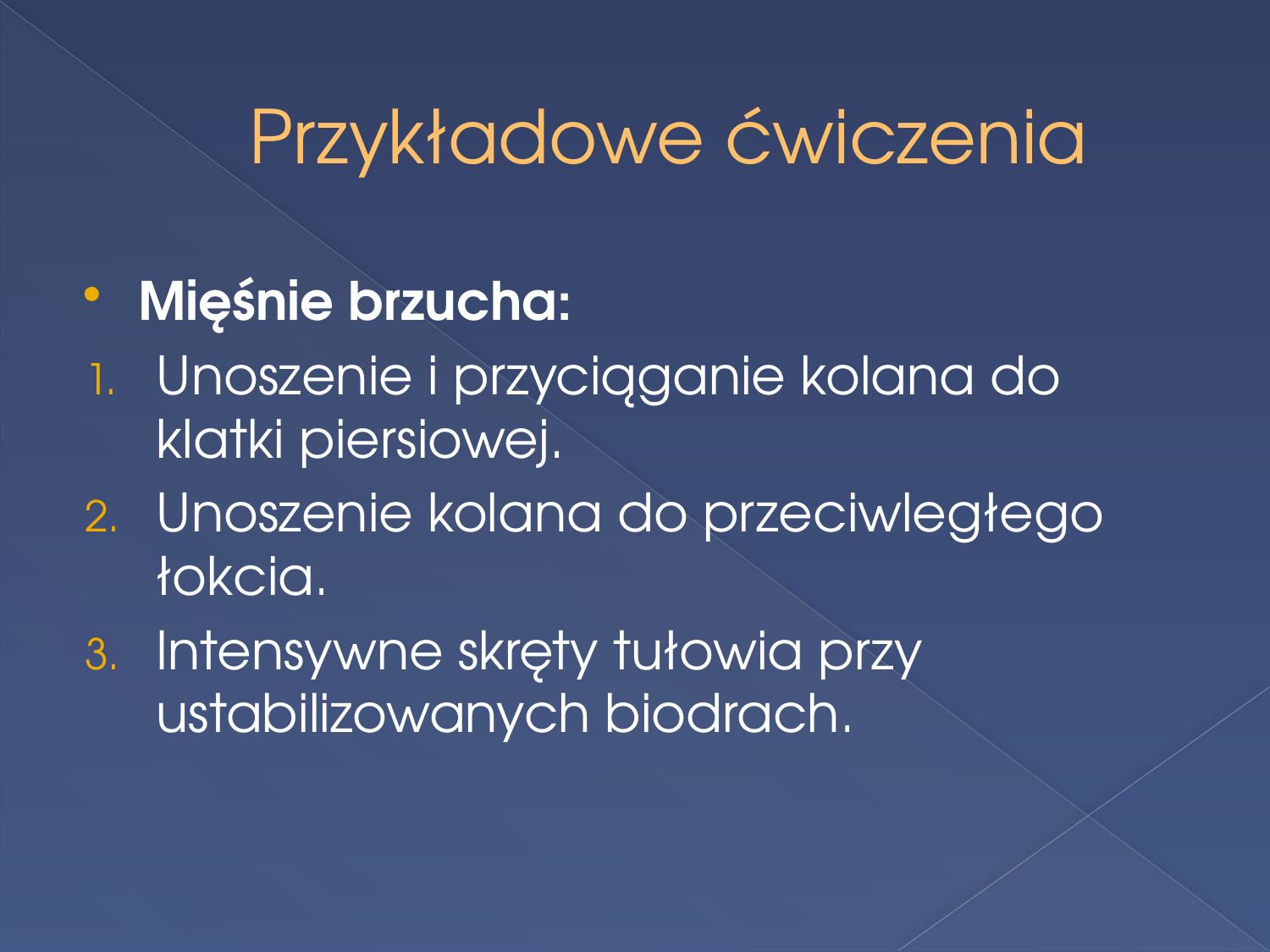

# Przykładowe ćwiczenia
Mięśnie brzucha:
Unoszenie i przyciąganie kolana do klatki piersiowej.
Unoszenie kolana do przeciwległego łokcia.
Intensywne skręty tułowia przy ustabilizowanych biodrach.